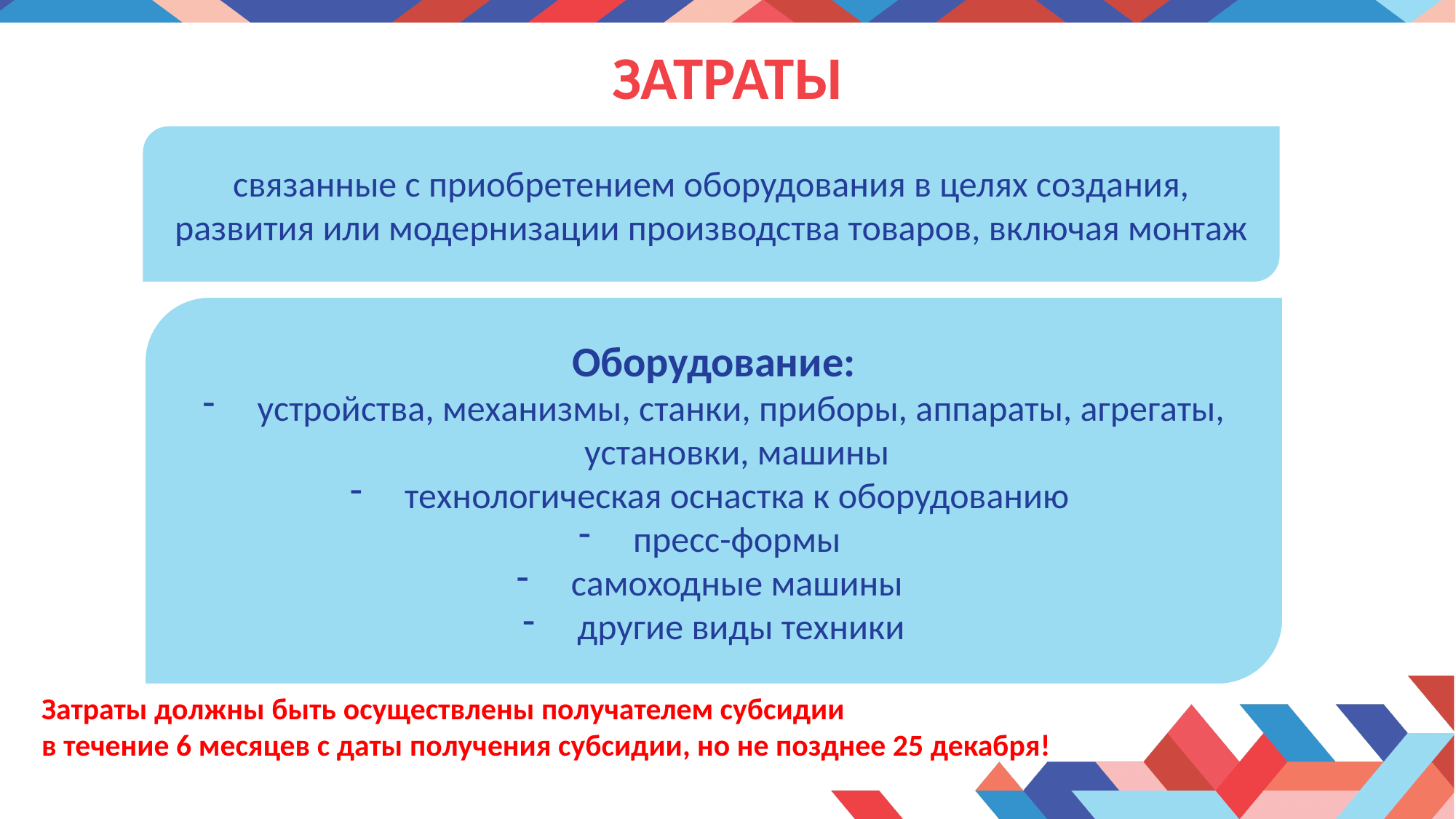

# затратЫ
связанные с приобретением оборудования в целях создания, развития или модернизации производства товаров, включая монтаж
Оборудование:
устройства, механизмы, станки, приборы, аппараты, агрегаты, установки, машины
технологическая оснастка к оборудованию
пресс-формы
самоходные машины
другие виды техники

Затраты должны быть осуществлены получателем субсидии
в течение 6 месяцев с даты получения субсидии, но не позднее 25 декабря!